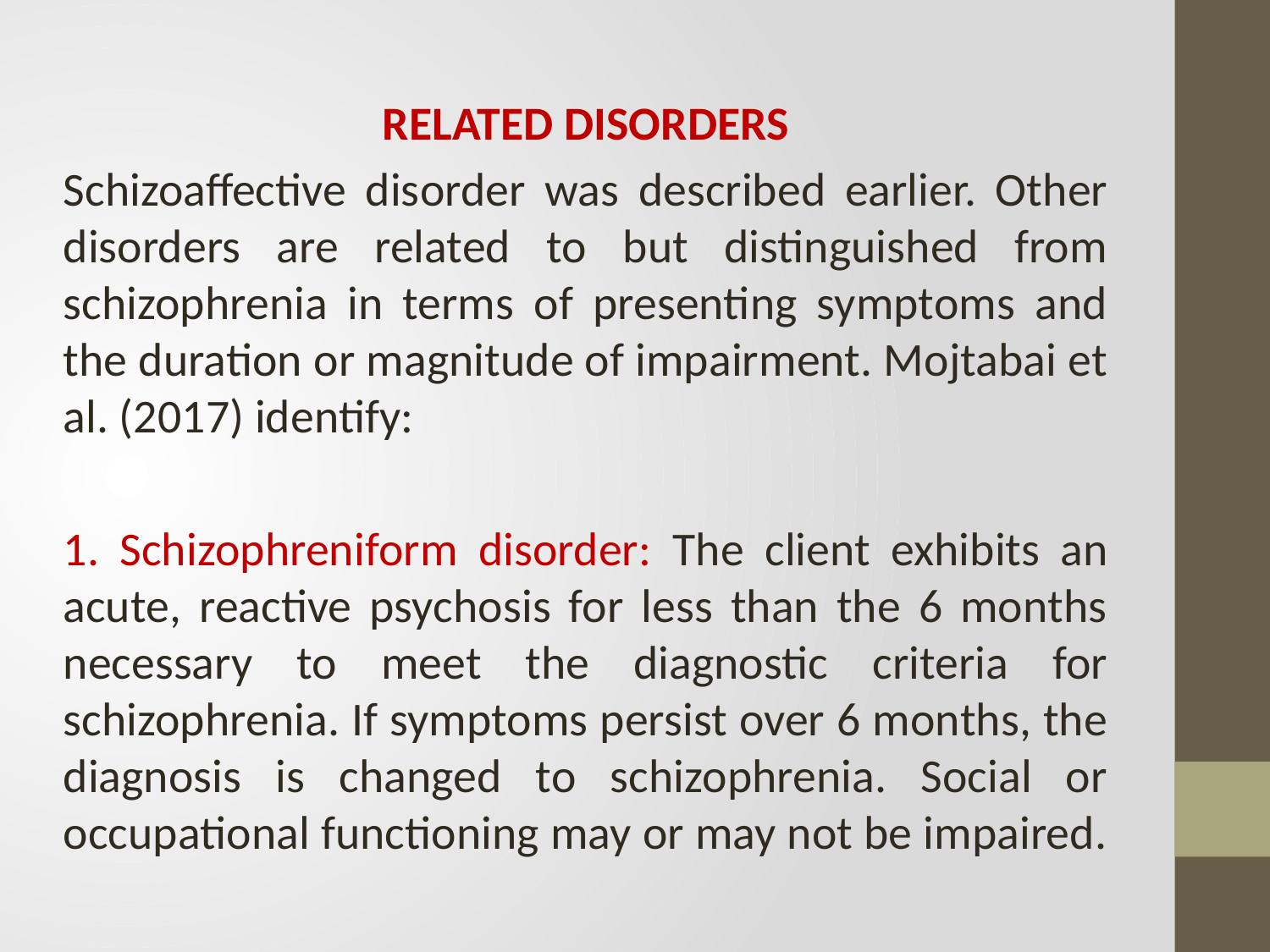

RELATED DISORDERS
Schizoaffective disorder was described earlier. Other disorders are related to but distinguished from schizophrenia in terms of presenting symptoms and the duration or magnitude of impairment. Mojtabai et al. (2017) identify:

1. Schizophreniform disorder: The client exhibits an acute, reactive psychosis for less than the 6 months necessary to meet the diagnostic criteria for schizophrenia. If symptoms persist over 6 months, the diagnosis is changed to schizophrenia. Social or occupational functioning may or may not be impaired.